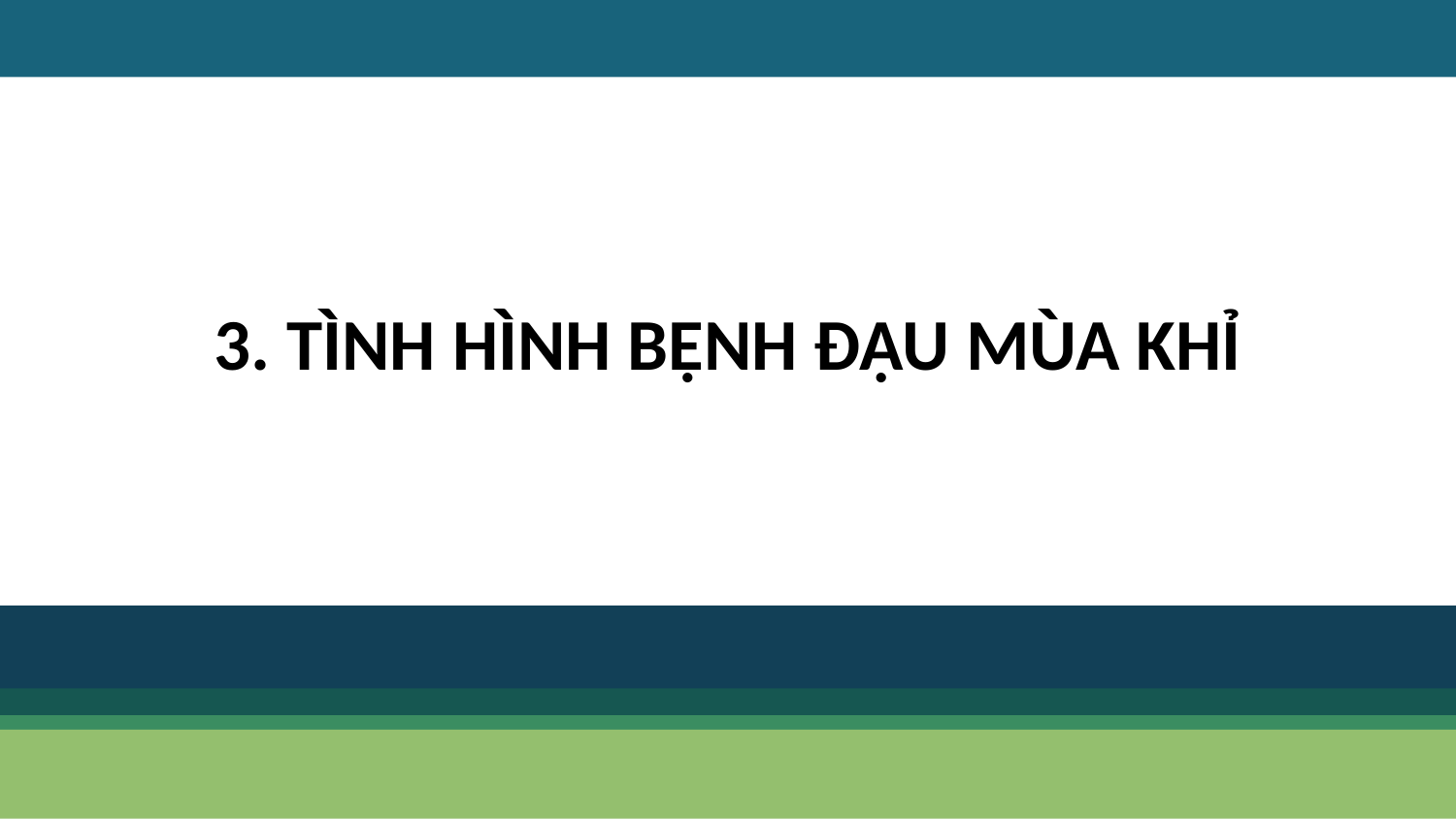

3. TÌNH HÌNH BỆNH ĐẬU MÙA KHỈ